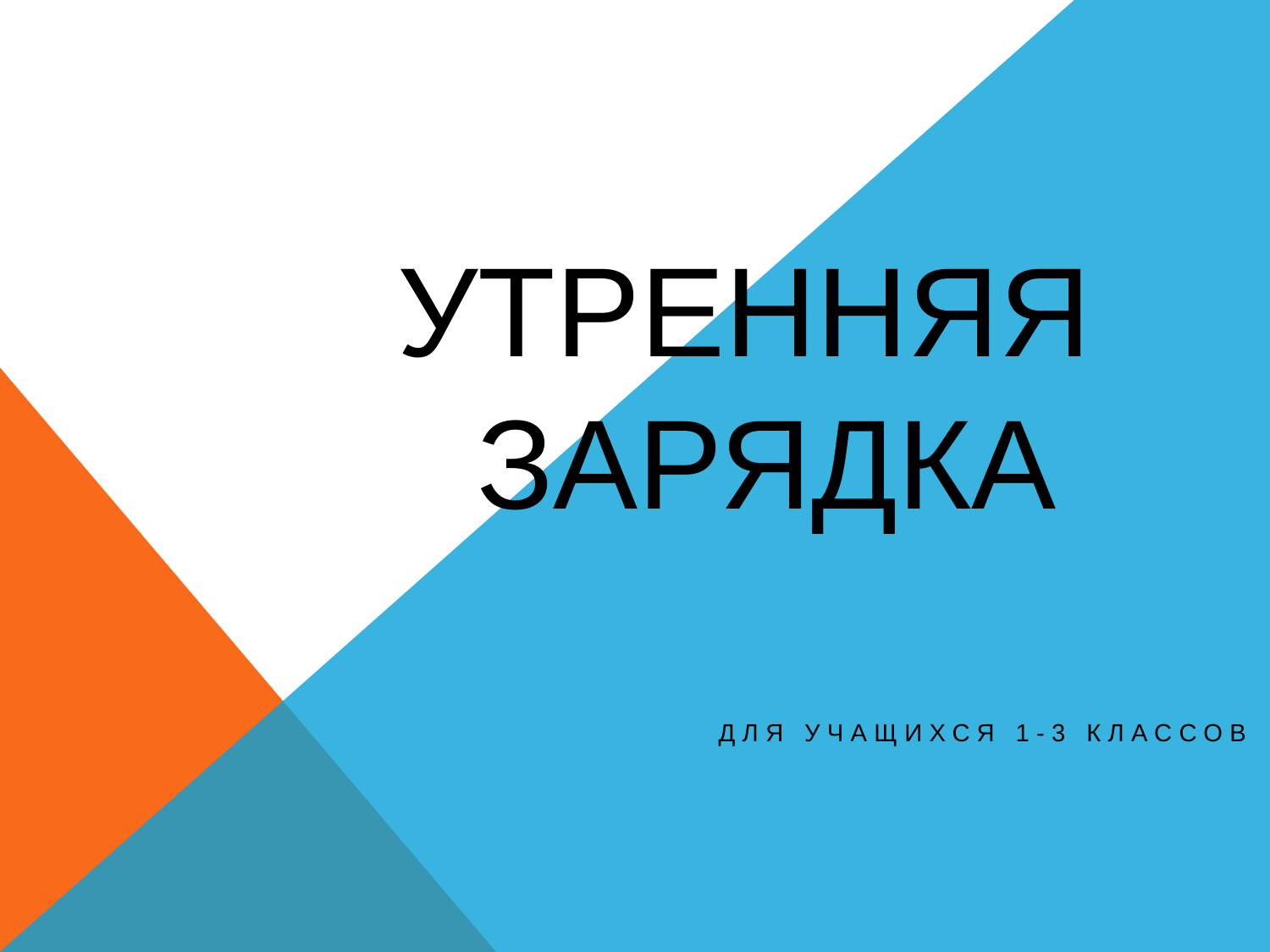

# Утренняя зарядка
Для учащихся 1-3 классов